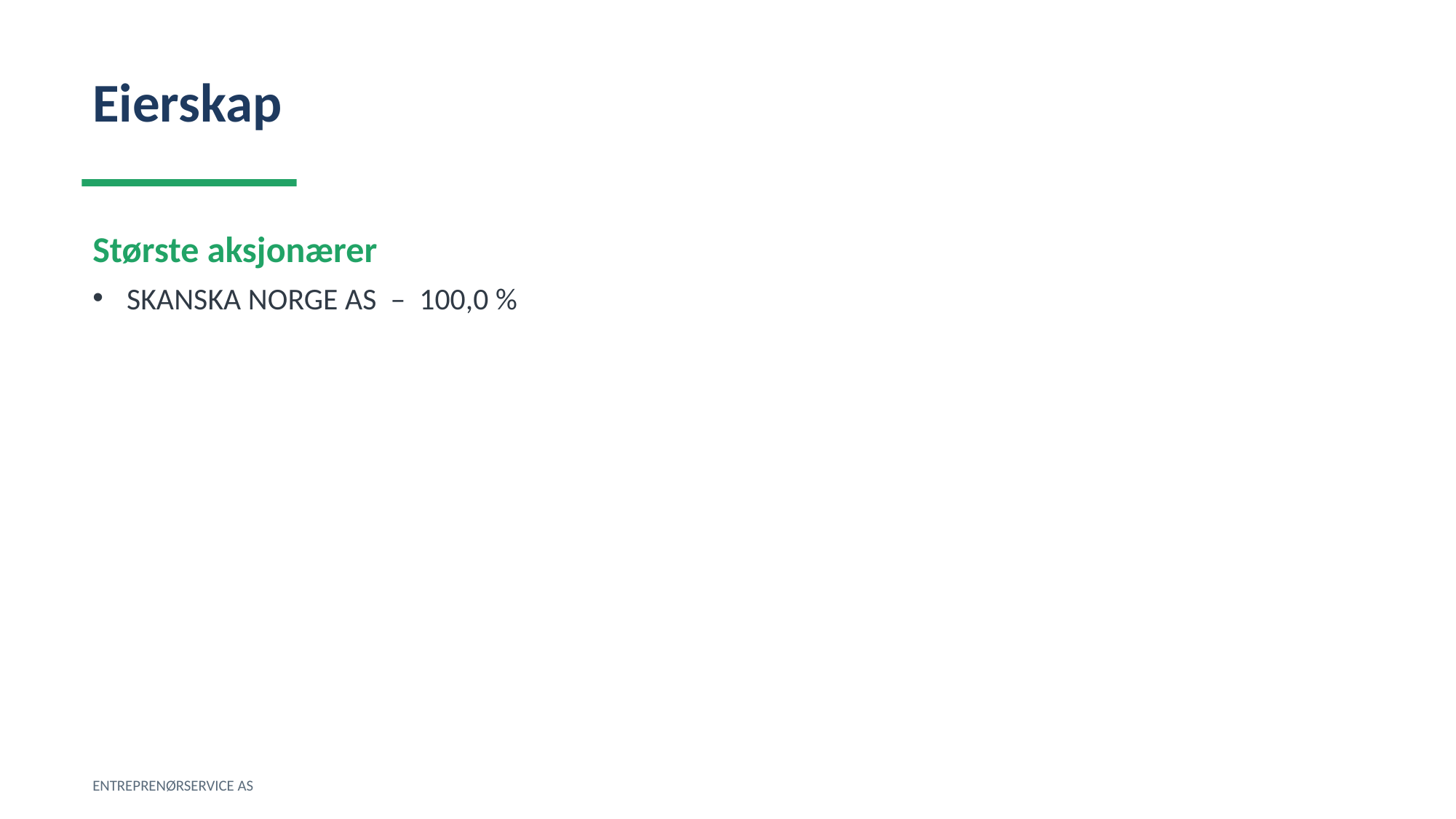

Eierskap

Største aksjonærer
SKANSKA NORGE AS  –  100,0 %
ENTREPRENØRSERVICE AS